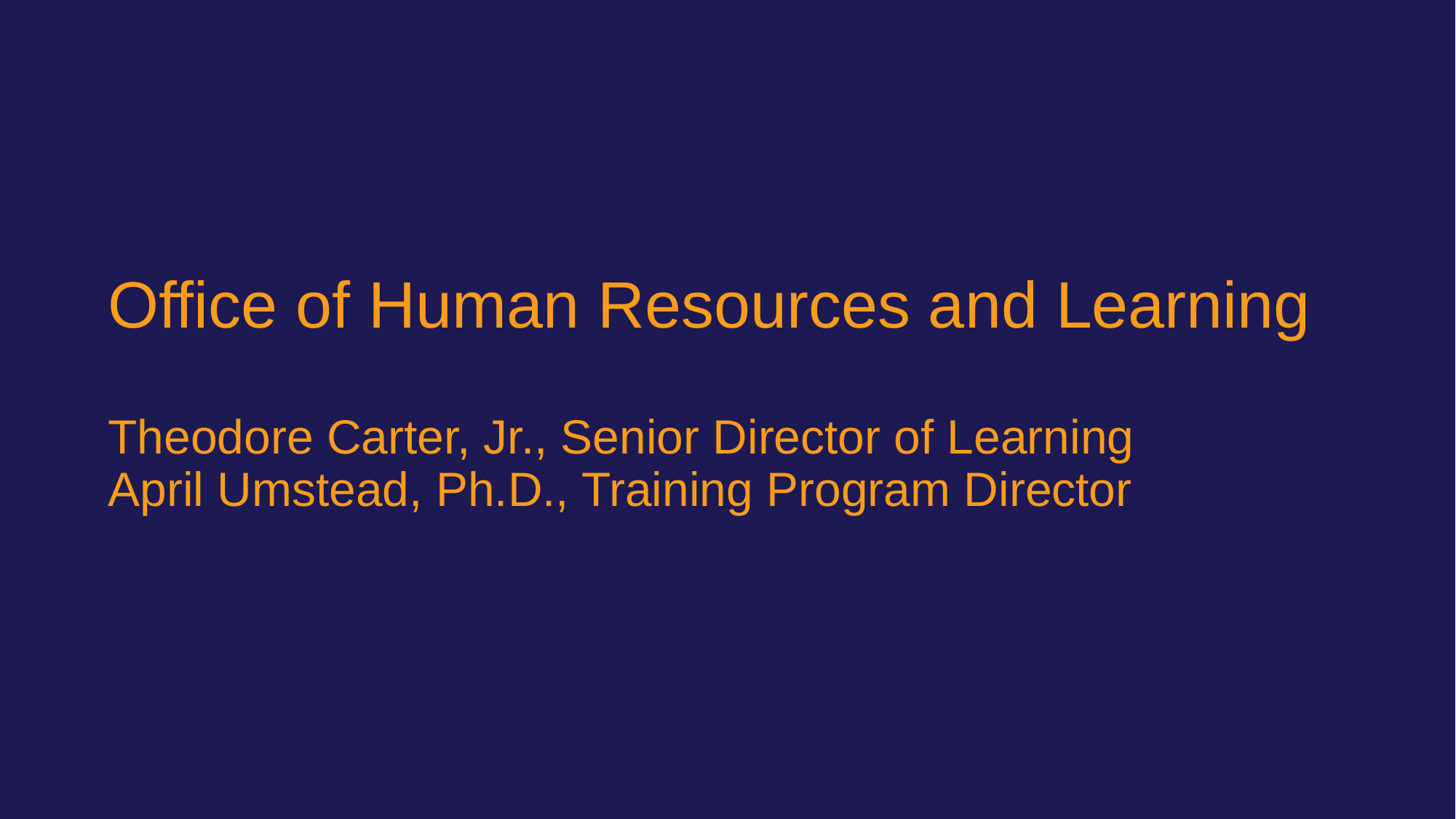

Office of Human Resources and Learning
Theodore Carter, Jr., Senior Director of Learning
April Umstead, Ph.D., Training Program Director